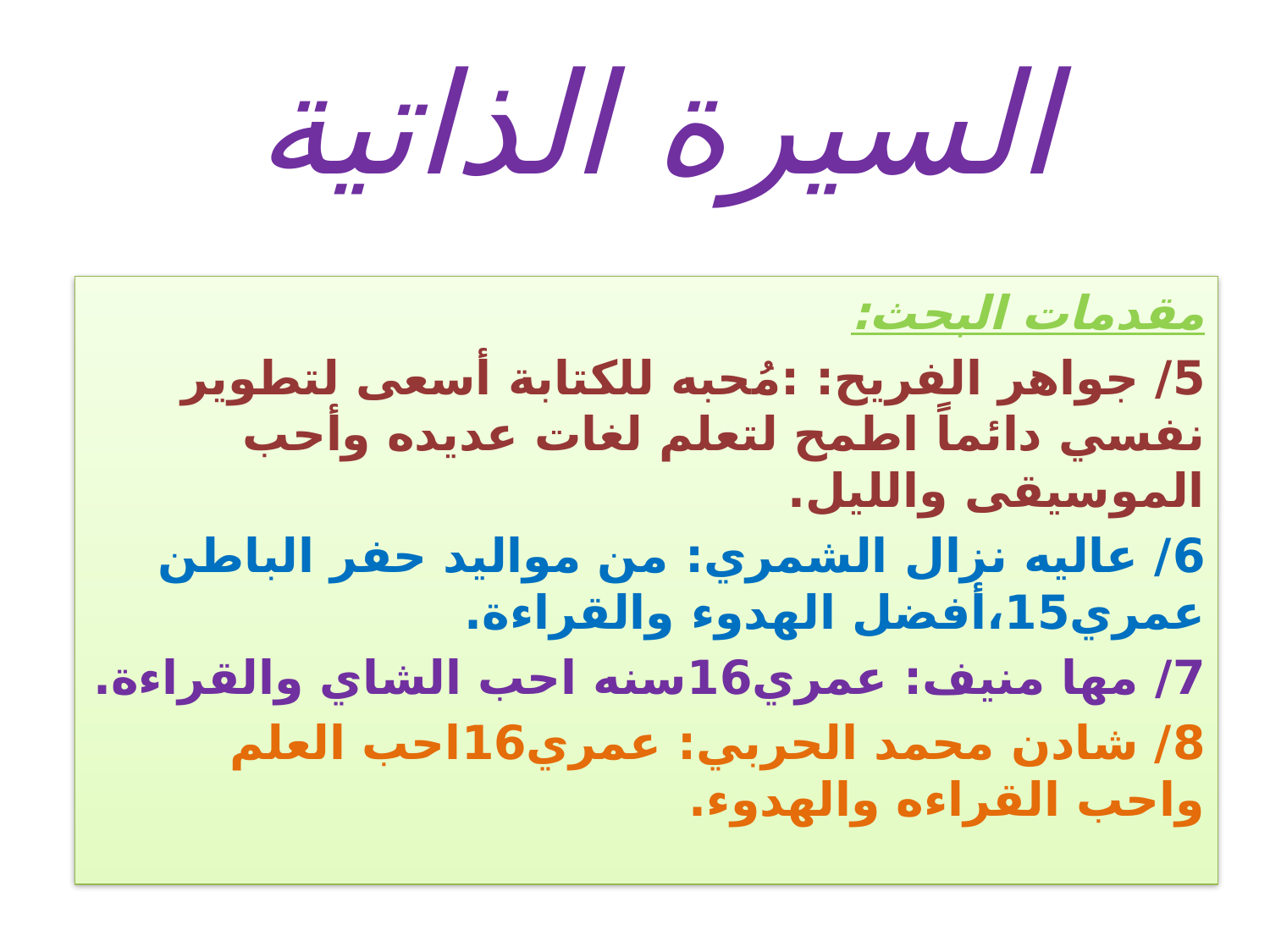

# السيرة الذاتية
مقدمات البحث:
5/ جواهر الفريح: :مُحبه للكتابة أسعى لتطوير نفسي دائماً اطمح لتعلم لغات عديده وأحب الموسيقى والليل.
6/ عاليه نزال الشمري: من مواليد حفر الباطن عمري15،أفضل الهدوء والقراءة.
7/ مها منيف: عمري16سنه احب الشاي والقراءة.
8/ شادن محمد الحربي: عمري16احب العلم واحب القراءه والهدوء.